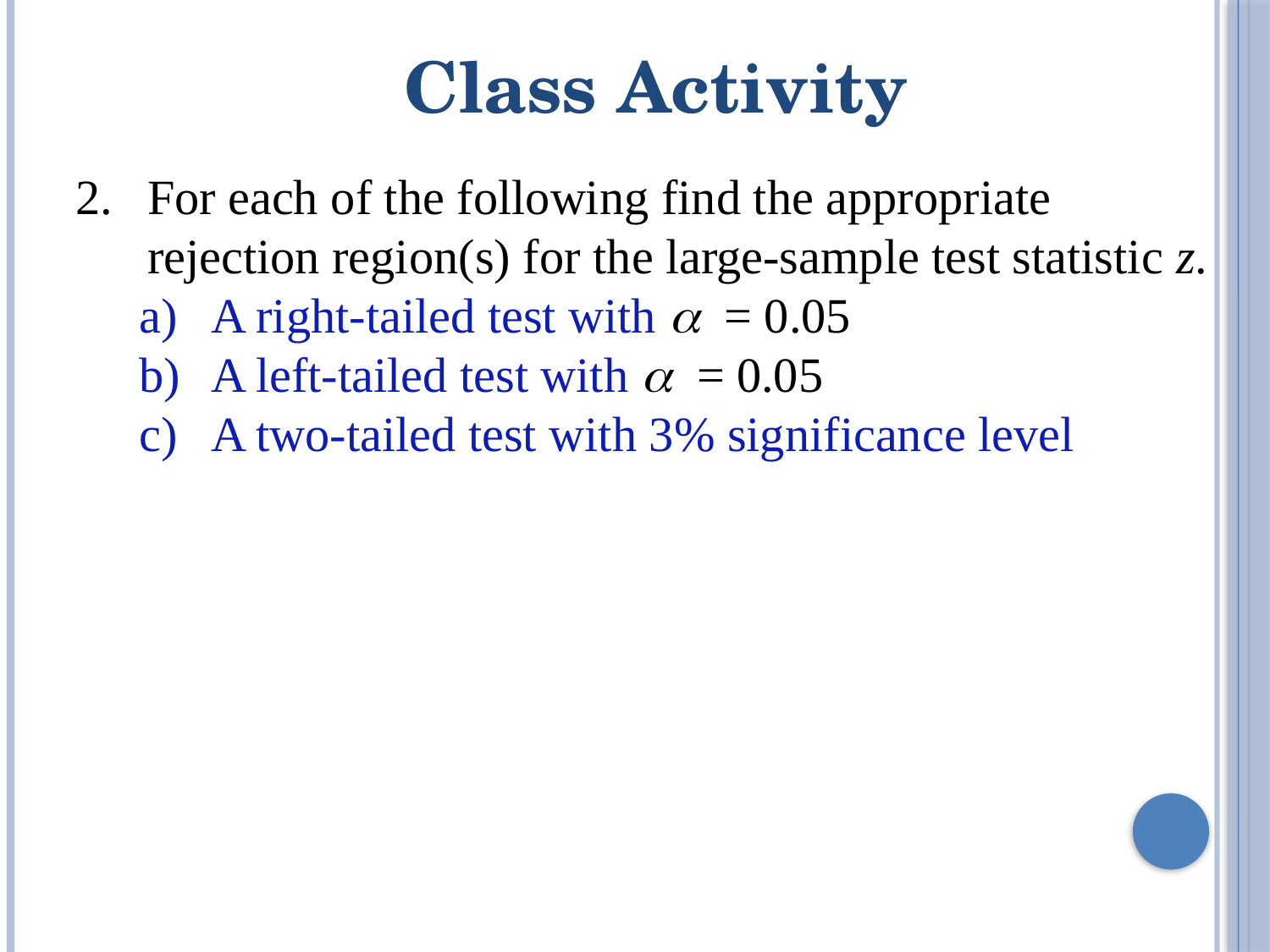

Class Activity
For each of the following find the appropriate rejection region(s) for the large-sample test statistic z.
A right-tailed test with α  = 0.05
A left-tailed test with α  = 0.05
A two-tailed test with 3% significance level